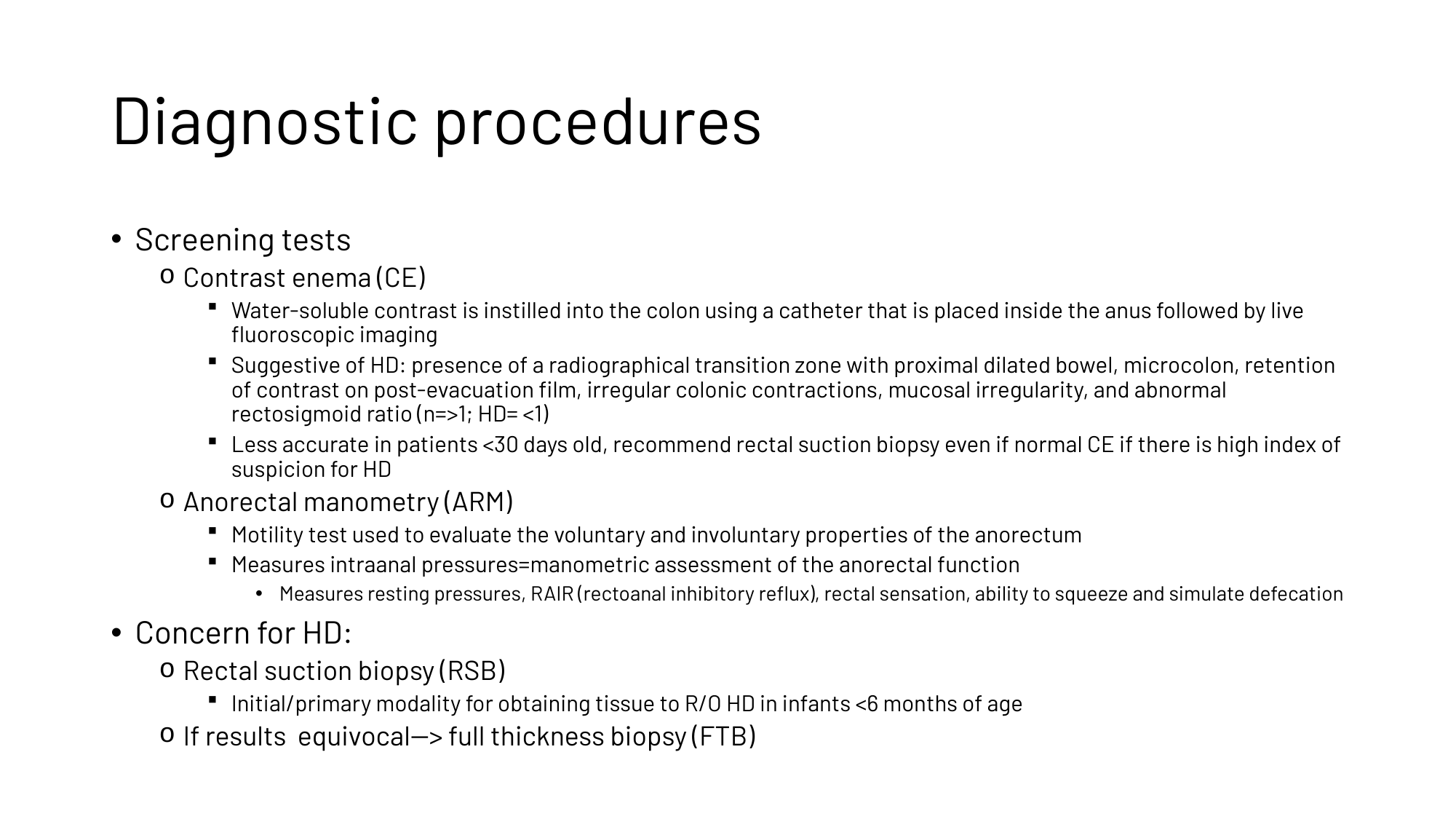

# Diagnostic procedures
Screening tests
Contrast enema (CE)
Water-soluble contrast is instilled into the colon using a catheter that is placed inside the anus followed by live fluoroscopic imaging
Suggestive of HD: presence of a radiographical transition zone with proximal dilated bowel, microcolon, retention of contrast on post-evacuation film, irregular colonic contractions, mucosal irregularity, and abnormal rectosigmoid ratio (n=>1; HD= <1)
Less accurate in patients <30 days old, recommend rectal suction biopsy even if normal CE if there is high index of suspicion for HD
Anorectal manometry (ARM)
Motility test used to evaluate the voluntary and involuntary properties of the anorectum
Measures intraanal pressures=manometric assessment of the anorectal function
Measures resting pressures, RAIR (rectoanal inhibitory reflux), rectal sensation, ability to squeeze and simulate defecation
Concern for HD:
Rectal suction biopsy (RSB)
Initial/primary modality for obtaining tissue to R/O HD in infants <6 months of age
If results  equivocal--> full thickness biopsy (FTB)